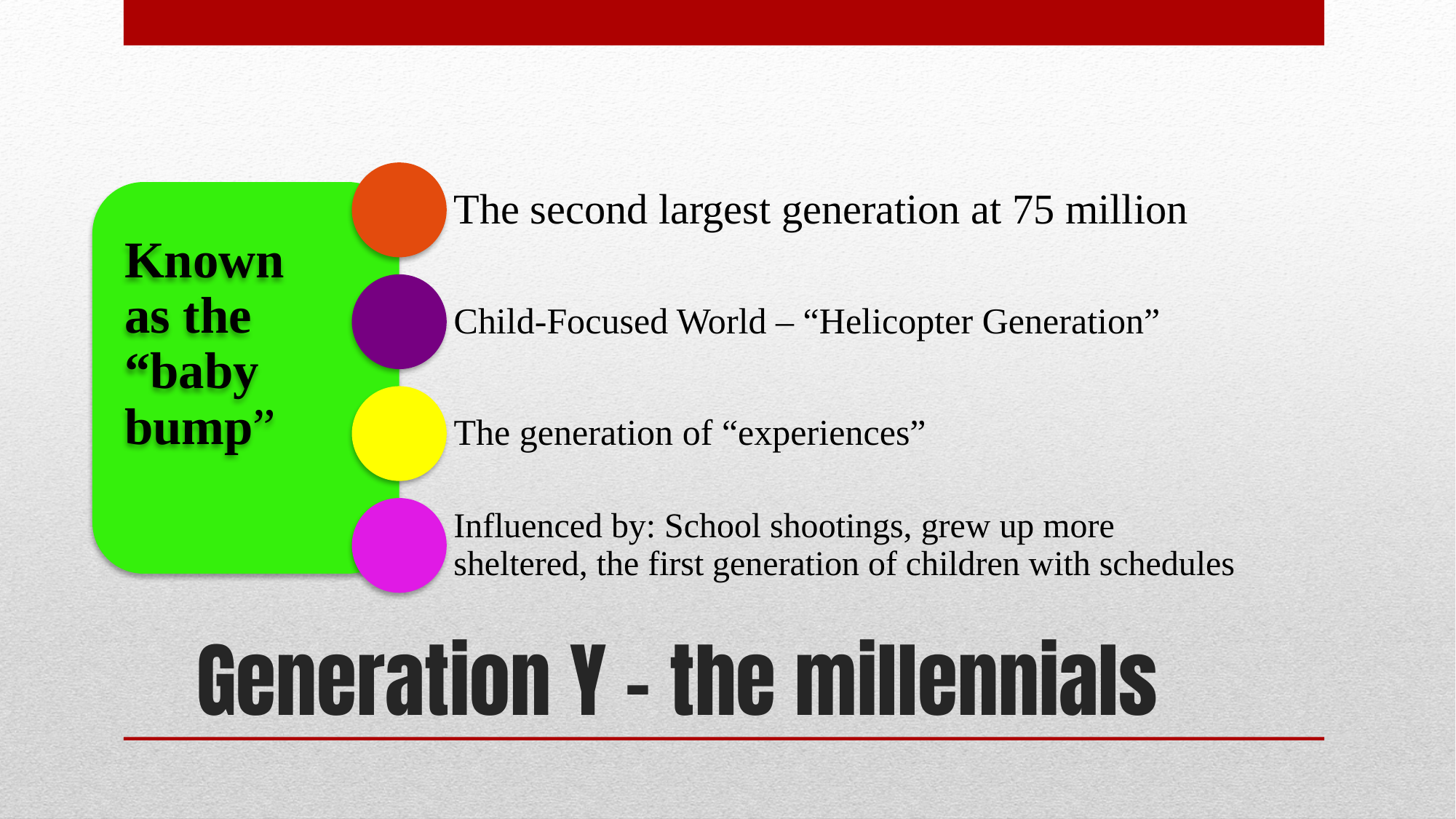

Known as the “baby bump”
 The second largest generation at 75 million
Child-Focused World – “Helicopter Generation”
The generation of “experiences”
Influenced by: School shootings, grew up more sheltered, the first generation of children with schedules
# Generation Y – the millennials